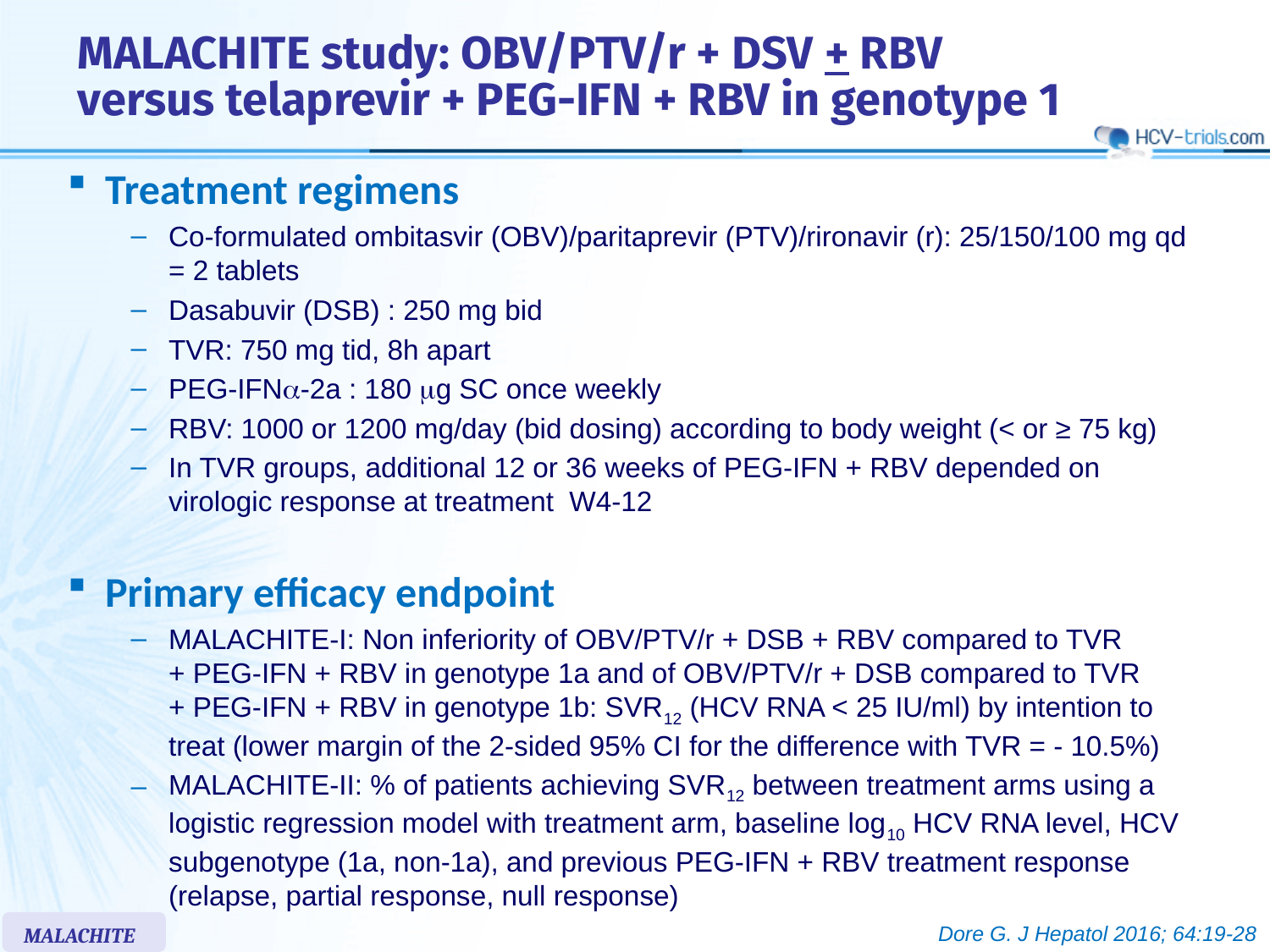

# MALACHITE study: OBV/PTV/r + DSV + RBV versus telaprevir + PEG-IFN + RBV in genotype 1
Treatment regimens
Co-formulated ombitasvir (OBV)/paritaprevir (PTV)/rironavir (r): 25/150/100 mg qd = 2 tablets
Dasabuvir (DSB) : 250 mg bid
TVR: 750 mg tid, 8h apart
PEG-IFNα-2a : 180 μg SC once weekly
RBV: 1000 or 1200 mg/day (bid dosing) according to body weight (< or ≥ 75 kg)
In TVR groups, additional 12 or 36 weeks of PEG-IFN + RBV depended on virologic response at treatment  W4-12

Primary efficacy endpoint
MALACHITE-I: Non inferiority of OBV/PTV/r + DSB + RBV compared to TVR
+ PEG-IFN + RBV in genotype 1a and of OBV/PTV/r + DSB compared to TVR
+ PEG-IFN + RBV in genotype 1b: SVR12 (HCV RNA < 25 IU/ml) by intention to treat (lower margin of the 2-sided 95% CI for the difference with TVR = - 10.5%)
MALACHITE-II: % of patients achieving SVR12 between treatment arms using a logistic regression model with treatment arm, baseline log10 HCV RNA level, HCV subgenotype (1a, non-1a), and previous PEG-IFN + RBV treatment response (relapse, partial response, null response)

MALACHITE
Dore G. J Hepatol 2016; 64:19-28